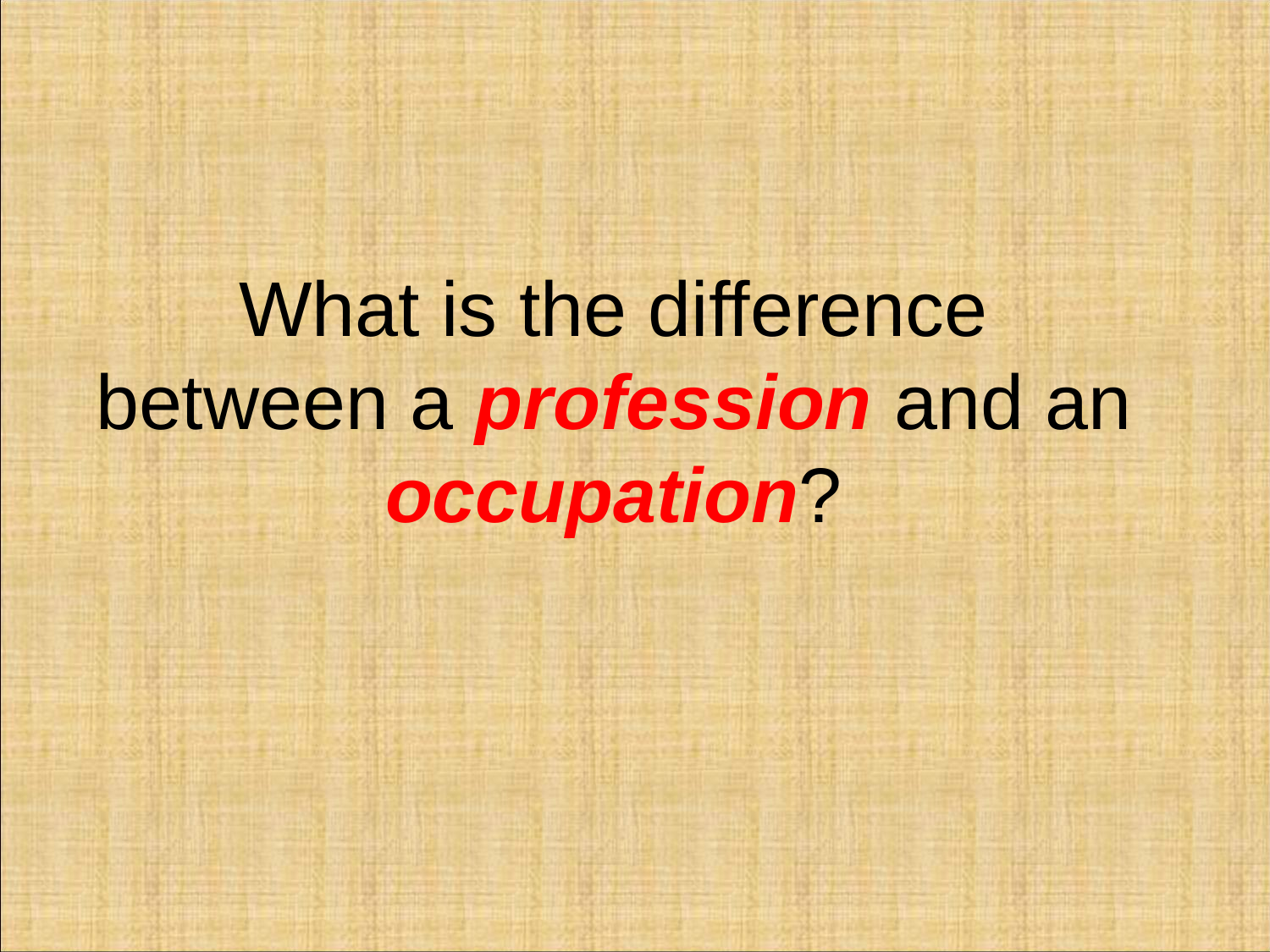

# What is the difference between a profession and an occupation?